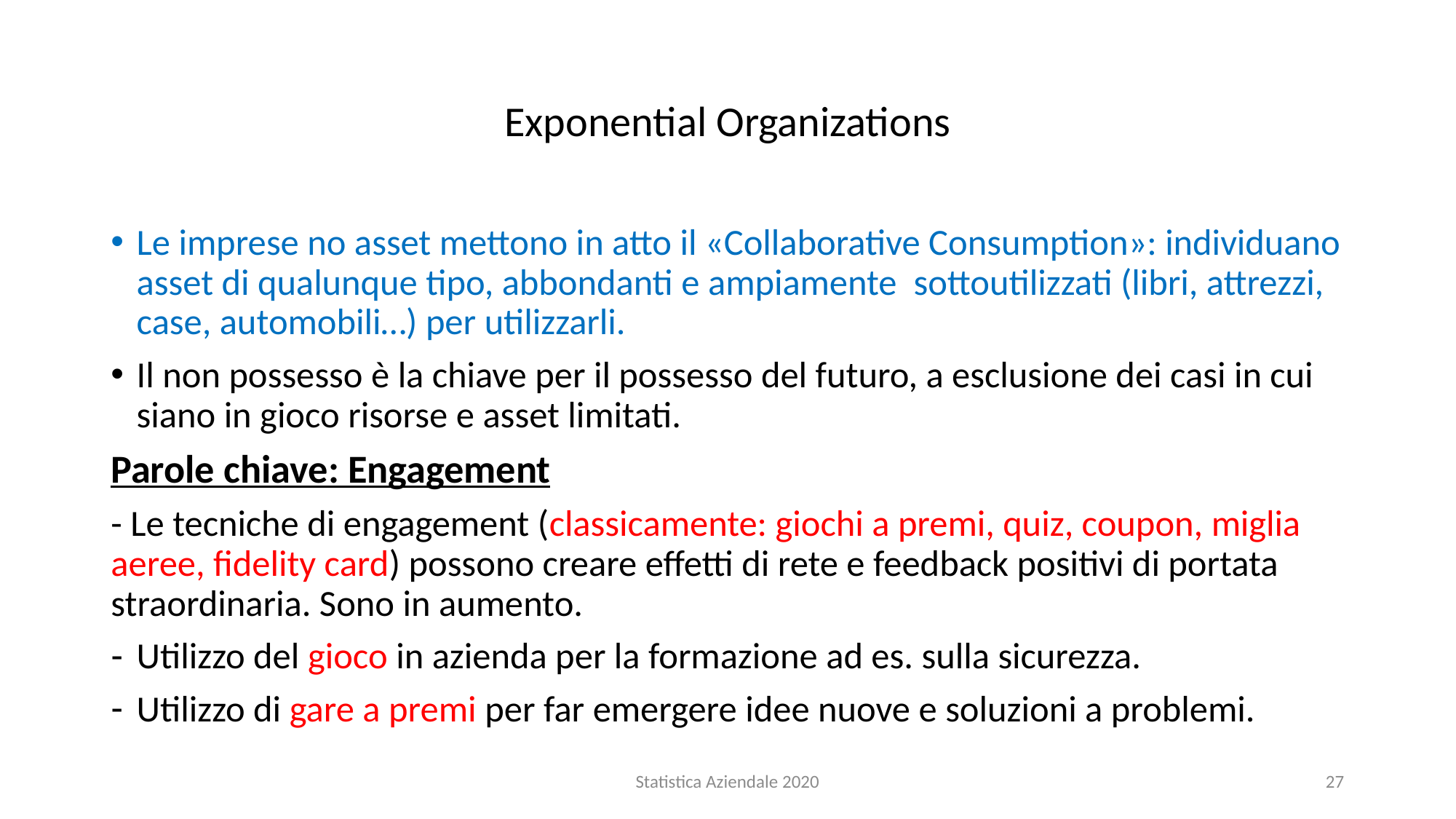

# Exponential Organizations
Le imprese no asset mettono in atto il «Collaborative Consumption»: individuano asset di qualunque tipo, abbondanti e ampiamente  sottoutilizzati (libri, attrezzi, case, automobili…) per utilizzarli.
Il non possesso è la chiave per il possesso del futuro, a esclusione dei casi in cui siano in gioco risorse e asset limitati.
Parole chiave: Engagement
- Le tecniche di engagement (classicamente: giochi a premi, quiz, coupon, miglia aeree, fidelity card) possono creare effetti di rete e feedback positivi di portata straordinaria. Sono in aumento.
Utilizzo del gioco in azienda per la formazione ad es. sulla sicurezza.
Utilizzo di gare a premi per far emergere idee nuove e soluzioni a problemi.
Statistica Aziendale 2020
27